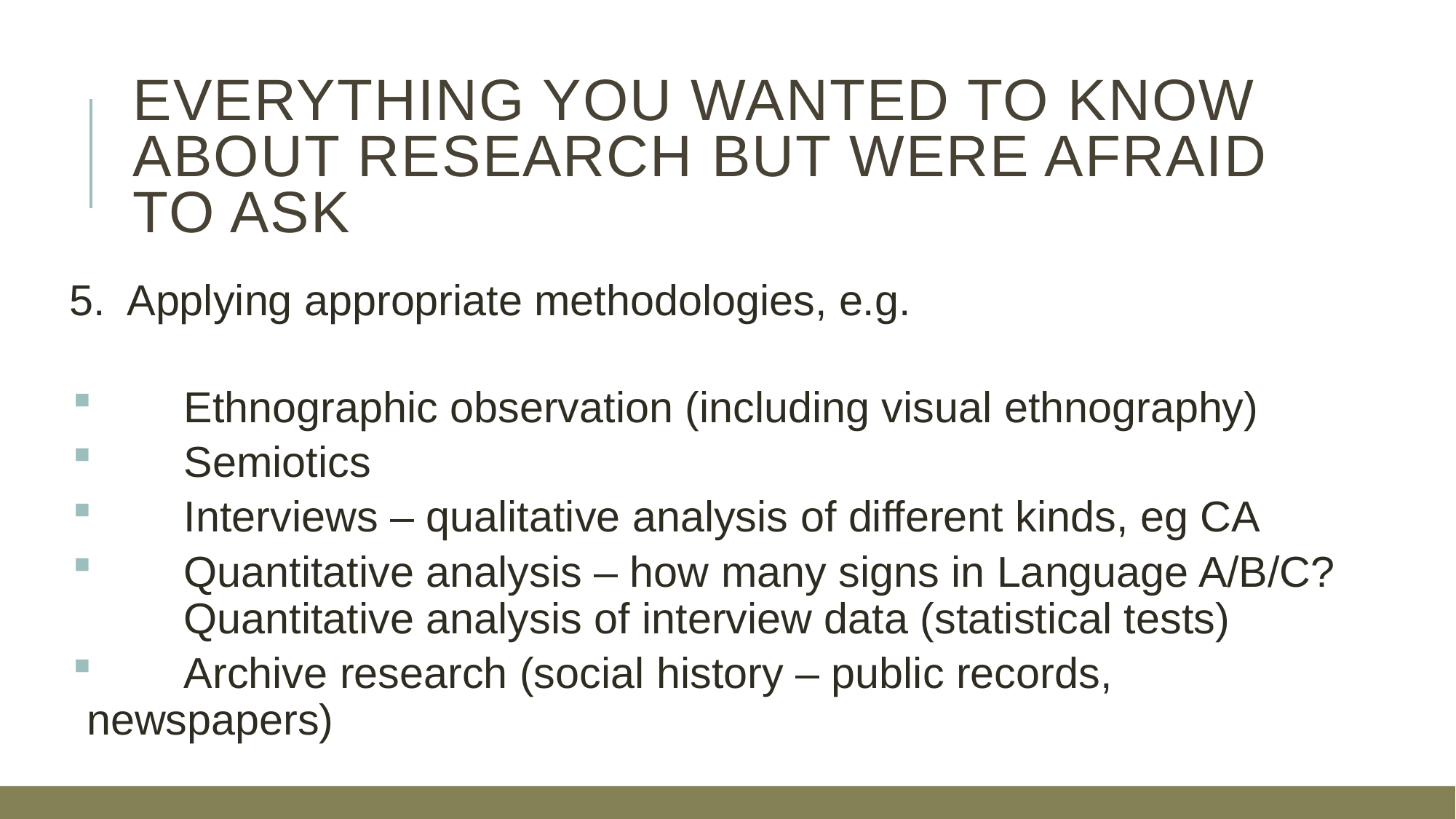

# Everything you wanted to know about research but were afraid to ask
5.  Applying appropriate methodologies, e.g.

 	Ethnographic observation (including visual ethnography)
 	Semiotics
 	Interviews – qualitative analysis of different kinds, eg CA
 	Quantitative analysis – how many signs in Language A/B/C?        	Quantitative analysis of interview data (statistical tests)
 	Archive research (social history – public records, newspapers)